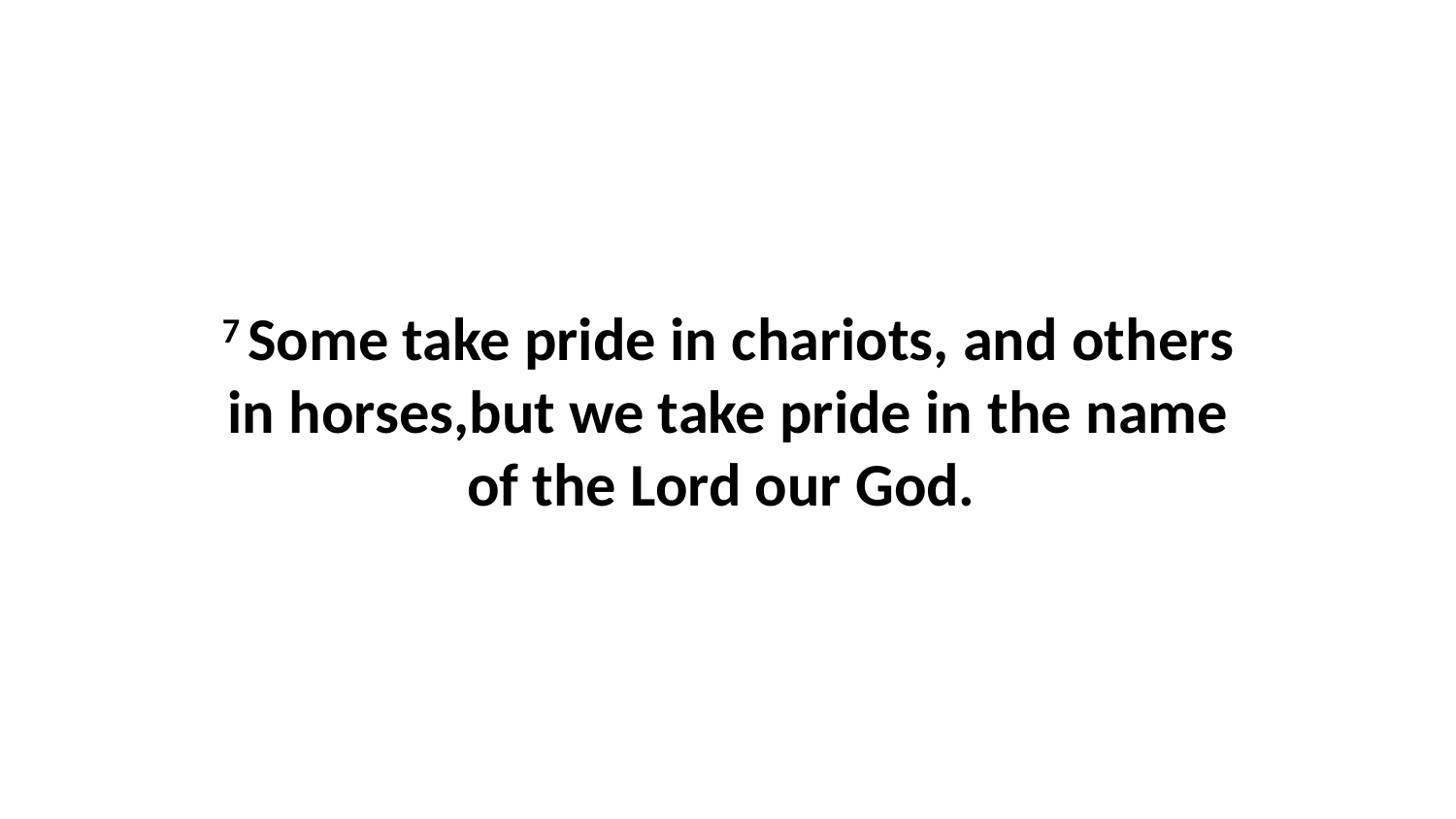

7 Some take pride in chariots, and others in horses,but we take pride in the name of the Lord our God.